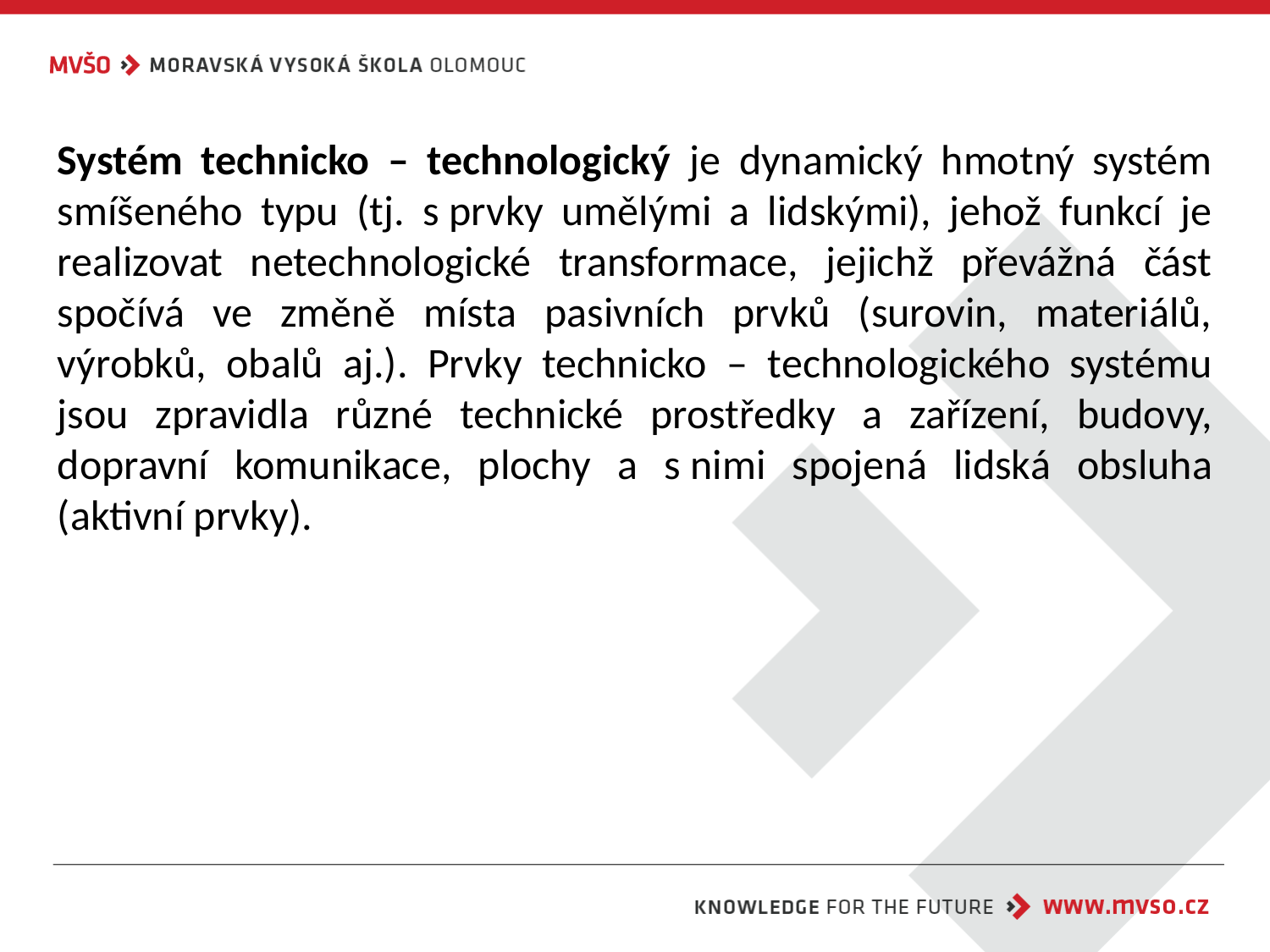

Systém technicko – technologický je dynamický hmotný systém smíšeného typu (tj. s prvky umělými a lidskými), jehož funkcí je realizovat netechnologické transformace, jejichž převážná část spočívá ve změně místa pasivních prvků (surovin, materiálů, výrobků, obalů aj.). Prvky technicko – technologického systému jsou zpravidla různé technické prostředky a zařízení, budovy, dopravní komunikace, plochy a s nimi spojená lidská obsluha (aktivní prvky).